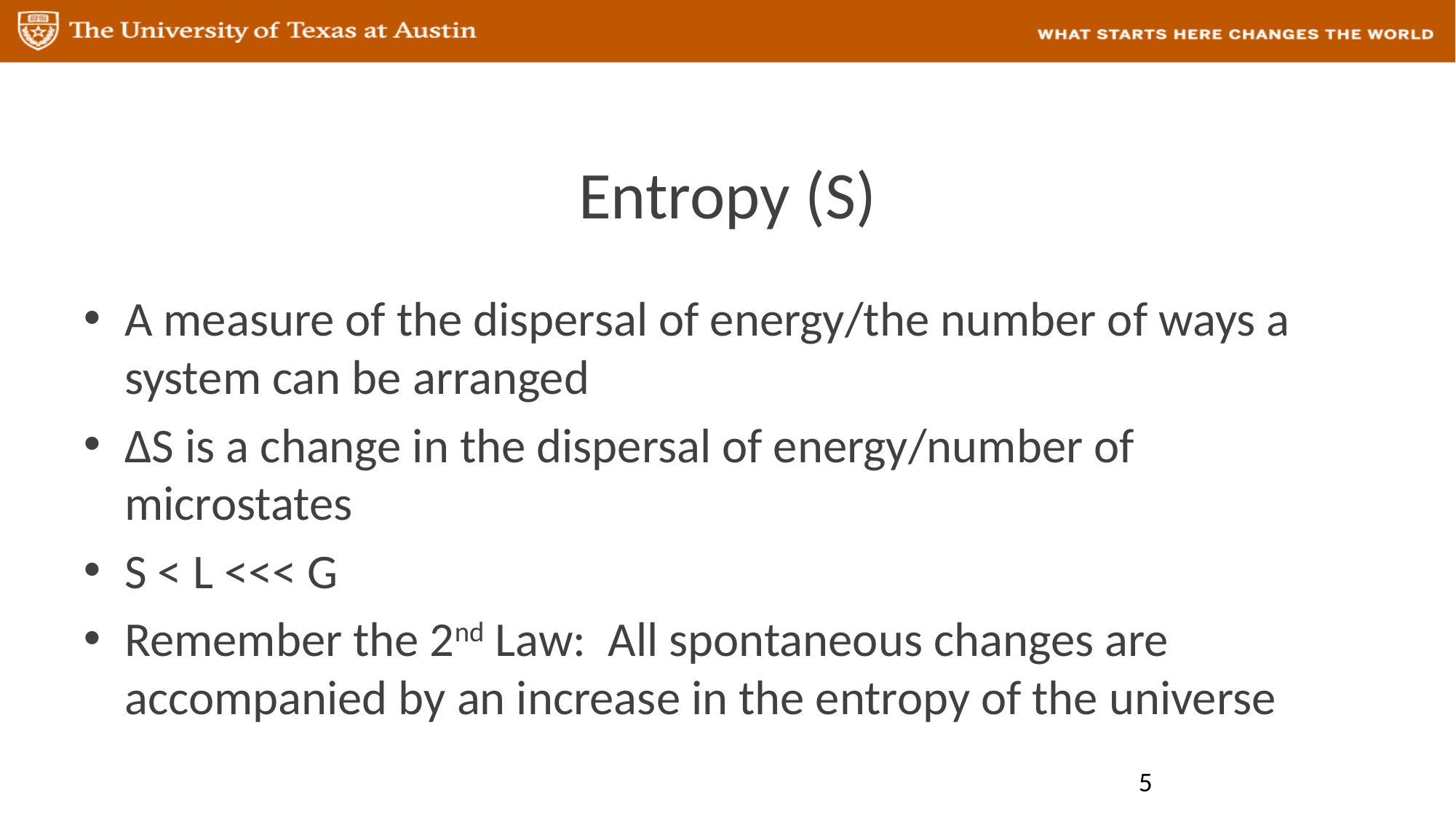

# Entropy (S)
A measure of the dispersal of energy/the number of ways a system can be arranged
ΔS is a change in the dispersal of energy/number of microstates
S < L <<< G
Remember the 2nd Law:  All spontaneous changes are accompanied by an increase in the entropy of the universe
5